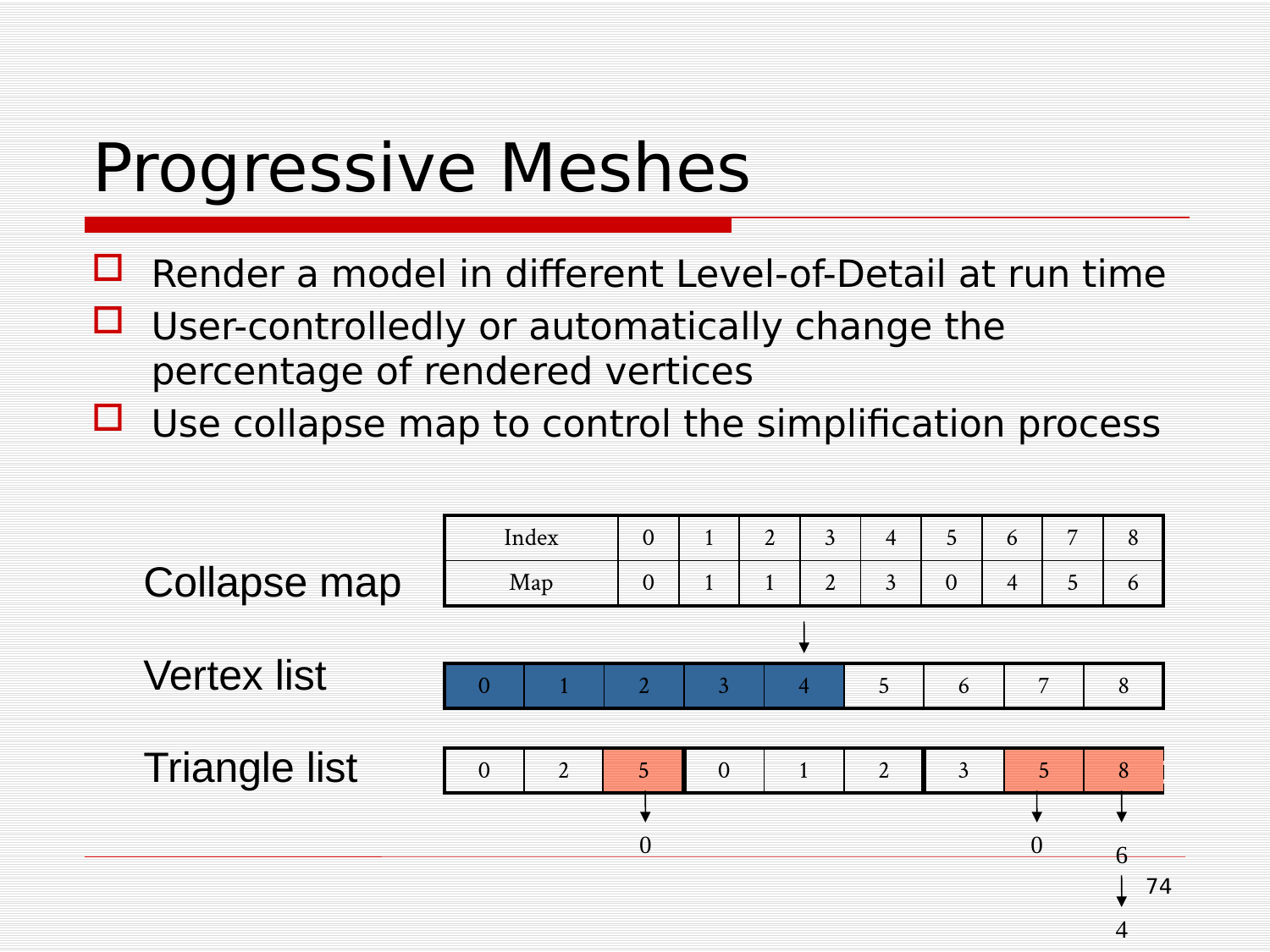

# Progressive Meshes
Render a model in different Level-of-Detail at run time
User-controlledly or automatically change the percentage of rendered vertices
Use collapse map to control the simplification process
| Index | 0 | 1 | 2 | 3 | 4 | 5 | 6 | 7 | 8 |
| --- | --- | --- | --- | --- | --- | --- | --- | --- | --- |
| Map | 0 | 1 | 1 | 2 | 3 | 0 | 4 | 5 | 6 |
Collapse map
Vertex list
Triangle list

| 0 | 1 | 2 | 3 | 4 | 5 | 6 | 7 | 8 |
| --- | --- | --- | --- | --- | --- | --- | --- | --- |
| 0 | 2 | 5 | 0 | 1 | 2 | 3 | 5 | 8 |
| --- | --- | --- | --- | --- | --- | --- | --- | --- |

0
0
6
74

4